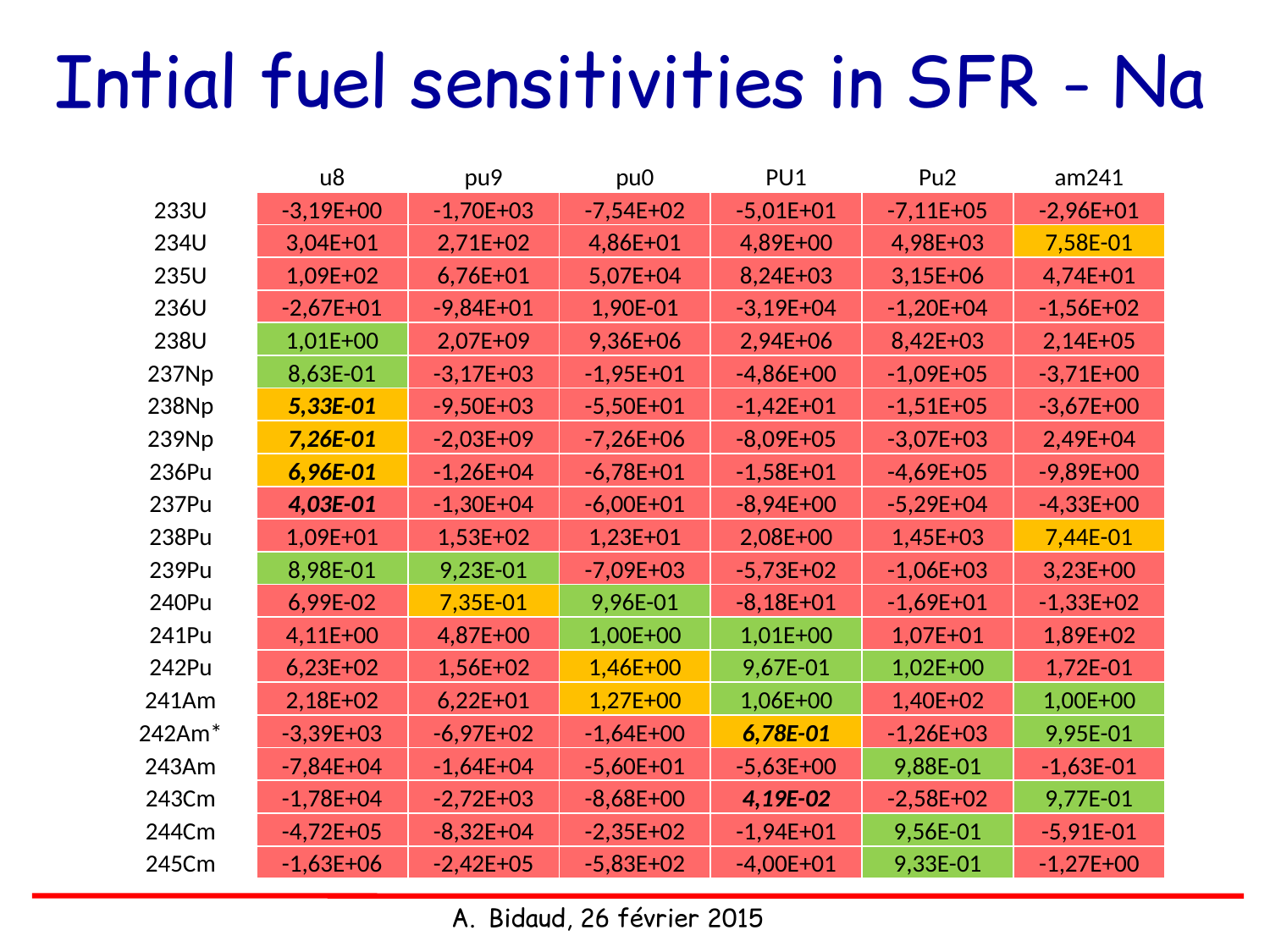

Intial fuel sensitivities in SFR - Na
|  | u8 | pu9 | pu0 | PU1 | Pu2 | am241 |
| --- | --- | --- | --- | --- | --- | --- |
| 233U | -3,19E+00 | -1,70E+03 | -7,54E+02 | -5,01E+01 | -7,11E+05 | -2,96E+01 |
| 234U | 3,04E+01 | 2,71E+02 | 4,86E+01 | 4,89E+00 | 4,98E+03 | 7,58E-01 |
| 235U | 1,09E+02 | 6,76E+01 | 5,07E+04 | 8,24E+03 | 3,15E+06 | 4,74E+01 |
| 236U | -2,67E+01 | -9,84E+01 | 1,90E-01 | -3,19E+04 | -1,20E+04 | -1,56E+02 |
| 238U | 1,01E+00 | 2,07E+09 | 9,36E+06 | 2,94E+06 | 8,42E+03 | 2,14E+05 |
| 237Np | 8,63E-01 | -3,17E+03 | -1,95E+01 | -4,86E+00 | -1,09E+05 | -3,71E+00 |
| 238Np | 5,33E-01 | -9,50E+03 | -5,50E+01 | -1,42E+01 | -1,51E+05 | -3,67E+00 |
| 239Np | 7,26E-01 | -2,03E+09 | -7,26E+06 | -8,09E+05 | -3,07E+03 | 2,49E+04 |
| 236Pu | 6,96E-01 | -1,26E+04 | -6,78E+01 | -1,58E+01 | -4,69E+05 | -9,89E+00 |
| 237Pu | 4,03E-01 | -1,30E+04 | -6,00E+01 | -8,94E+00 | -5,29E+04 | -4,33E+00 |
| 238Pu | 1,09E+01 | 1,53E+02 | 1,23E+01 | 2,08E+00 | 1,45E+03 | 7,44E-01 |
| 239Pu | 8,98E-01 | 9,23E-01 | -7,09E+03 | -5,73E+02 | -1,06E+03 | 3,23E+00 |
| 240Pu | 6,99E-02 | 7,35E-01 | 9,96E-01 | -8,18E+01 | -1,69E+01 | -1,33E+02 |
| 241Pu | 4,11E+00 | 4,87E+00 | 1,00E+00 | 1,01E+00 | 1,07E+01 | 1,89E+02 |
| 242Pu | 6,23E+02 | 1,56E+02 | 1,46E+00 | 9,67E-01 | 1,02E+00 | 1,72E-01 |
| 241Am | 2,18E+02 | 6,22E+01 | 1,27E+00 | 1,06E+00 | 1,40E+02 | 1,00E+00 |
| 242Am\* | -3,39E+03 | -6,97E+02 | -1,64E+00 | 6,78E-01 | -1,26E+03 | 9,95E-01 |
| 243Am | -7,84E+04 | -1,64E+04 | -5,60E+01 | -5,63E+00 | 9,88E-01 | -1,63E-01 |
| 243Cm | -1,78E+04 | -2,72E+03 | -8,68E+00 | 4,19E-02 | -2,58E+02 | 9,77E-01 |
| 244Cm | -4,72E+05 | -8,32E+04 | -2,35E+02 | -1,94E+01 | 9,56E-01 | -5,91E-01 |
| 245Cm | -1,63E+06 | -2,42E+05 | -5,83E+02 | -4,00E+01 | 9,33E-01 | -1,27E+00 |